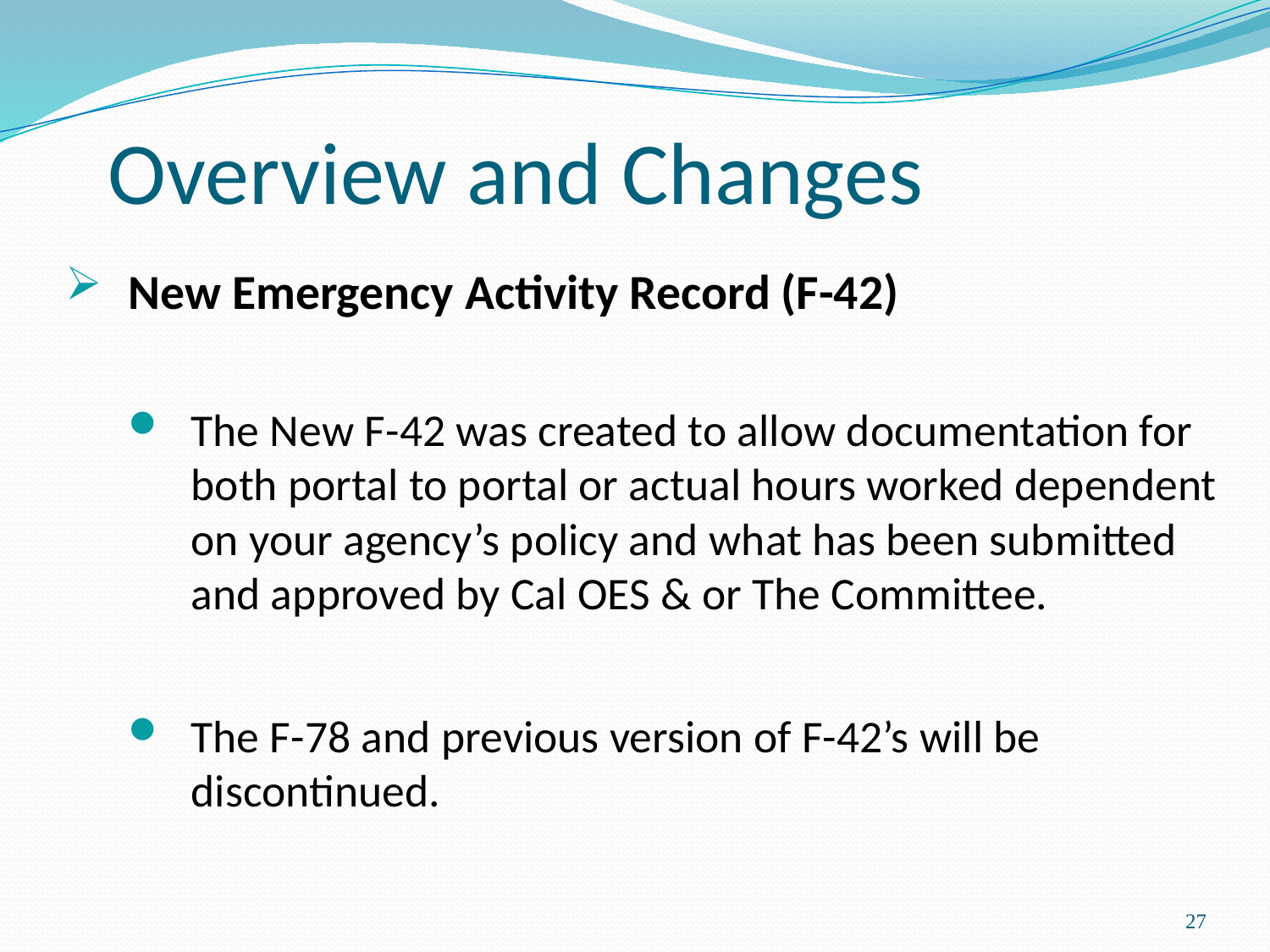

# Overview and Changes
New Emergency Activity Record (F-42)

The New F-42 was created to allow documentation for both portal to portal or actual hours worked dependent on your agency’s policy and what has been submitted and approved by Cal OES & or The Committee.

The F-78 and previous version of F-42’s will be discontinued.
27